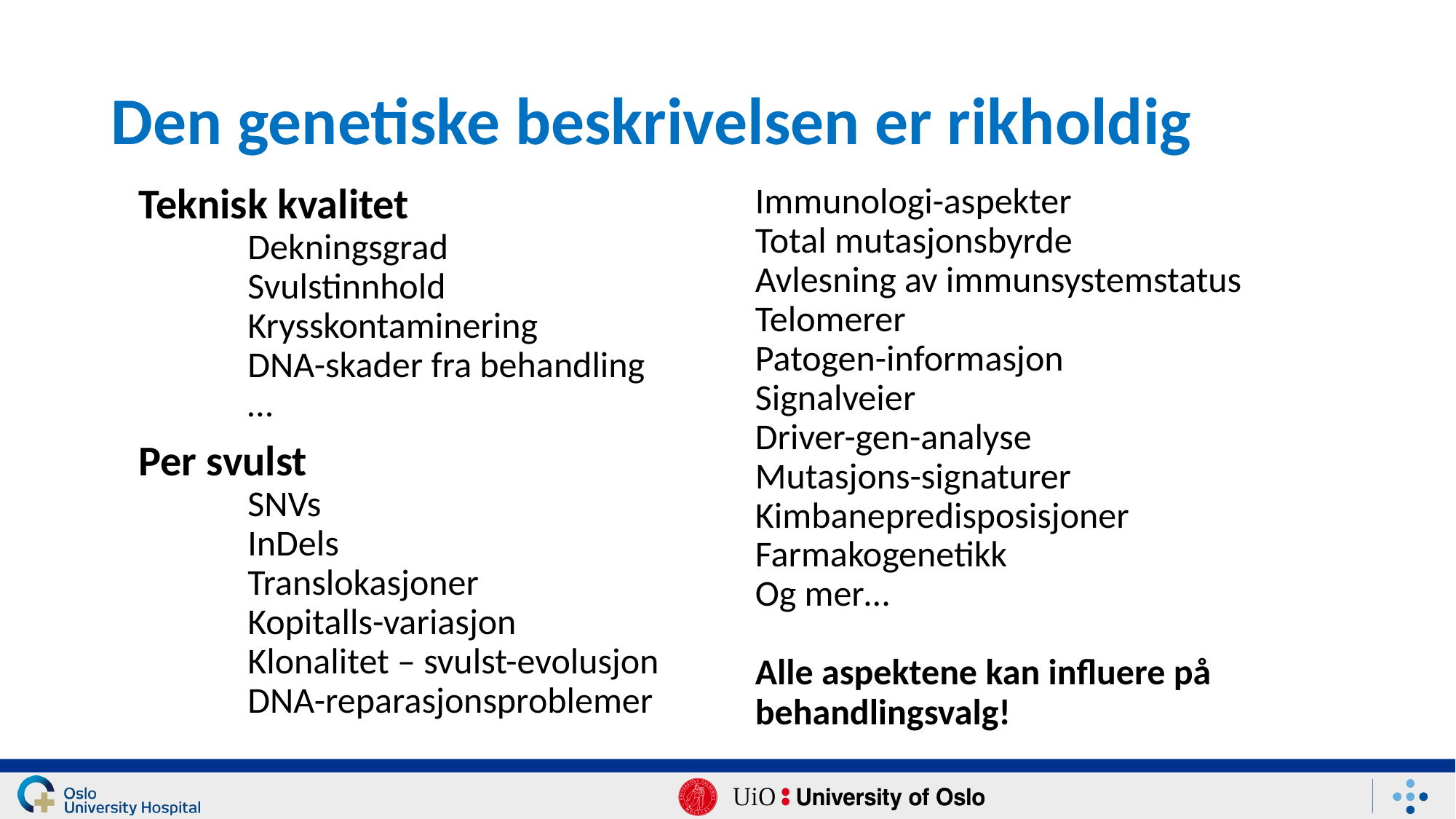

# Den genetiske beskrivelsen er rikholdig
Teknisk kvalitet
	Dekningsgrad
	Svulstinnhold
	Krysskontaminering
	DNA-skader fra behandling
	…
Per svulst
	SNVs
	InDels
	Translokasjoner
	Kopitalls-variasjon
	Klonalitet – svulst-evolusjon
	DNA-reparasjonsproblemer
Immunologi-aspekter
Total mutasjonsbyrde
Avlesning av immunsystemstatus
Telomerer
Patogen-informasjon
Signalveier
Driver-gen-analyse
Mutasjons-signaturer
Kimbanepredisposisjoner
Farmakogenetikk
Og mer…

Alle aspektene kan influere på behandlingsvalg!